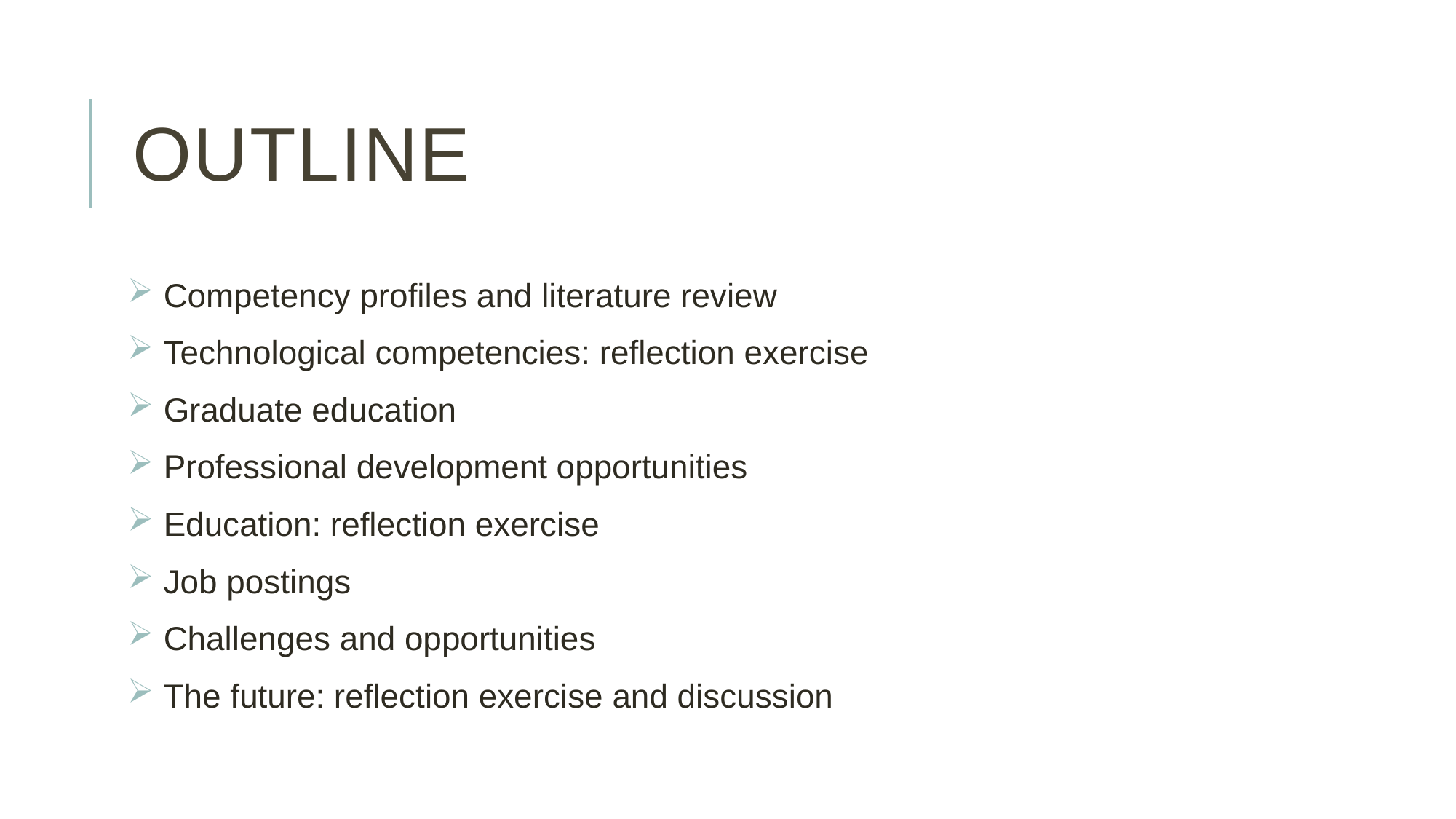

# Outline
 Competency profiles and literature review
 Technological competencies: reflection exercise
 Graduate education
 Professional development opportunities
 Education: reflection exercise
 Job postings
 Challenges and opportunities
 The future: reflection exercise and discussion